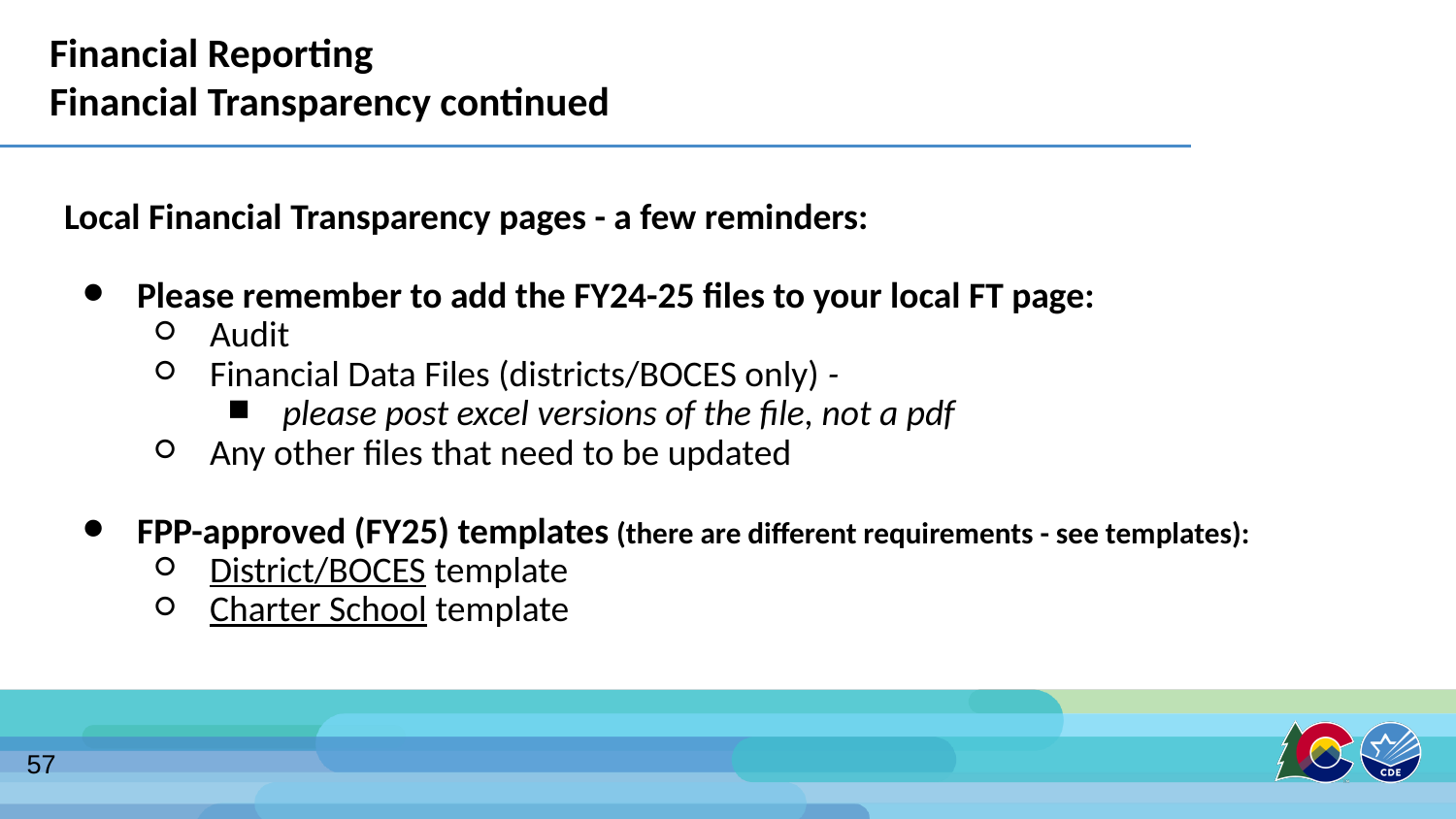

# Financial Reporting Financial Transparency continued
Local Financial Transparency pages - a few reminders:

Please remember to add the FY24-25 files to your local FT page:
Audit
Financial Data Files (districts/BOCES only) -
please post excel versions of the file, not a pdf
Any other files that need to be updated

FPP-approved (FY25) templates (there are different requirements - see templates):
District/BOCES template
Charter School template